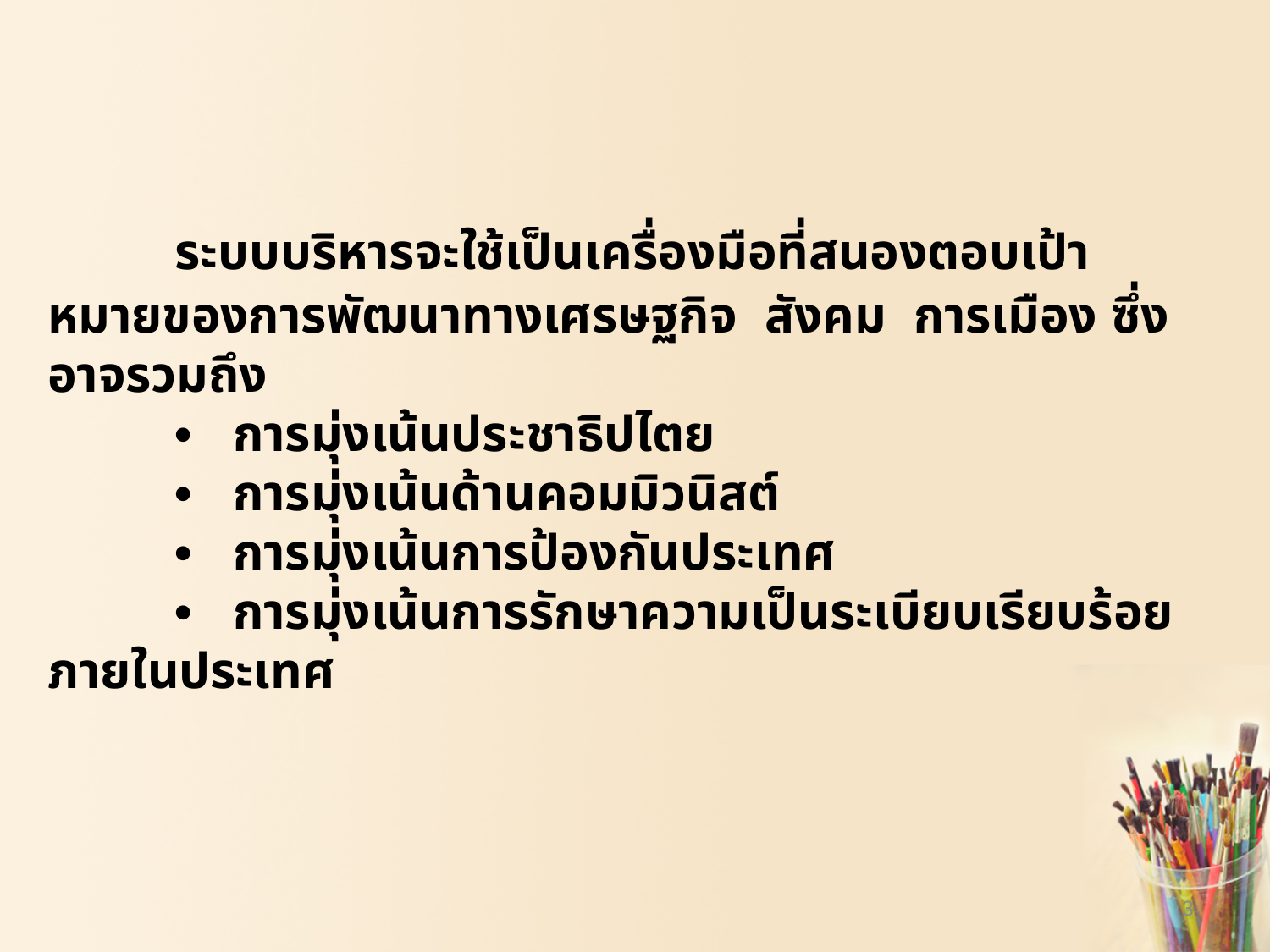

# ระบบบริหารจะใช้เป็นเครื่องมือที่สนองตอบเป้าหมายของการพัฒนาทางเศรษฐกิจ  สังคม  การเมือง ซึ่งอาจรวมถึง •   การมุ่งเน้นประชาธิปไตย •   การมุ่งเน้นด้านคอมมิวนิสต์ •   การมุ่งเน้นการป้องกันประเทศ •   การมุ่งเน้นการรักษาความเป็นระเบียบเรียบร้อยภายในประเทศ

3